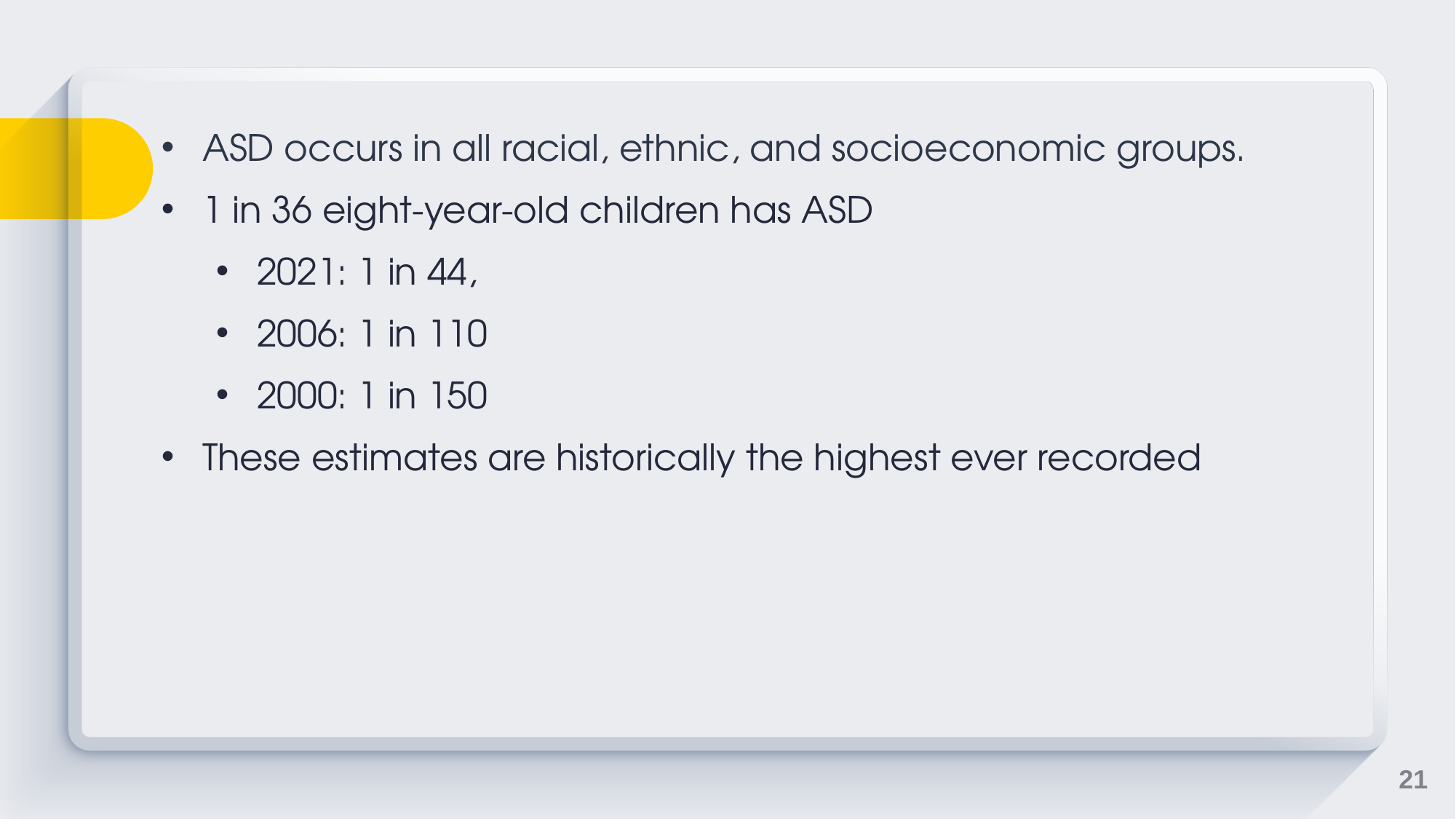

ASD occurs in all racial, ethnic, and socioeconomic groups.
1 in 36 eight-year-old children has ASD
2021: 1 in 44,
2006: 1 in 110
2000: 1 in 150
These estimates are historically the highest ever recorded
21